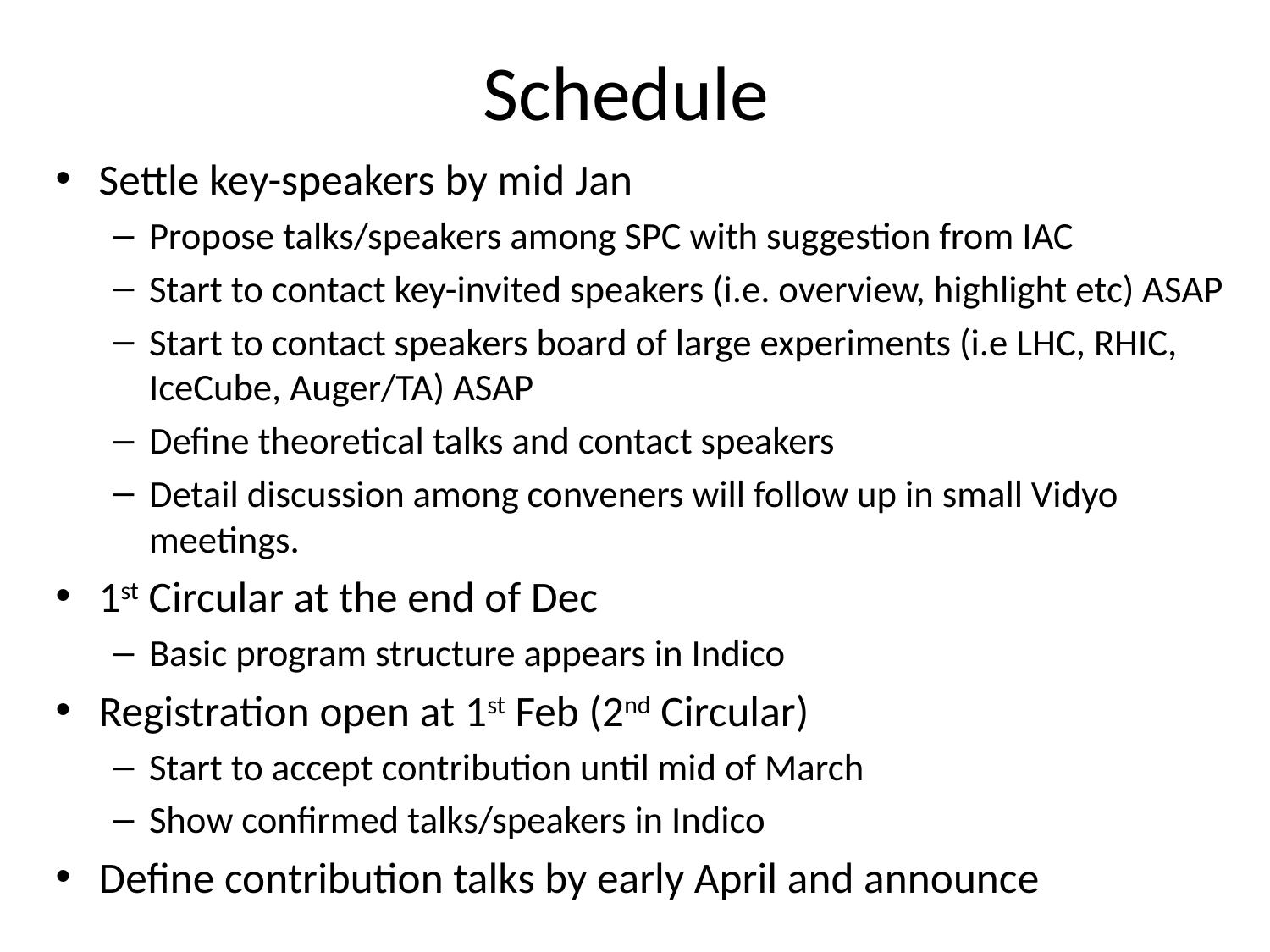

# Schedule
Settle key-speakers by mid Jan
Propose talks/speakers among SPC with suggestion from IAC
Start to contact key-invited speakers (i.e. overview, highlight etc) ASAP
Start to contact speakers board of large experiments (i.e LHC, RHIC, IceCube, Auger/TA) ASAP
Define theoretical talks and contact speakers
Detail discussion among conveners will follow up in small Vidyo meetings.
1st Circular at the end of Dec
Basic program structure appears in Indico
Registration open at 1st Feb (2nd Circular)
Start to accept contribution until mid of March
Show confirmed talks/speakers in Indico
Define contribution talks by early April and announce